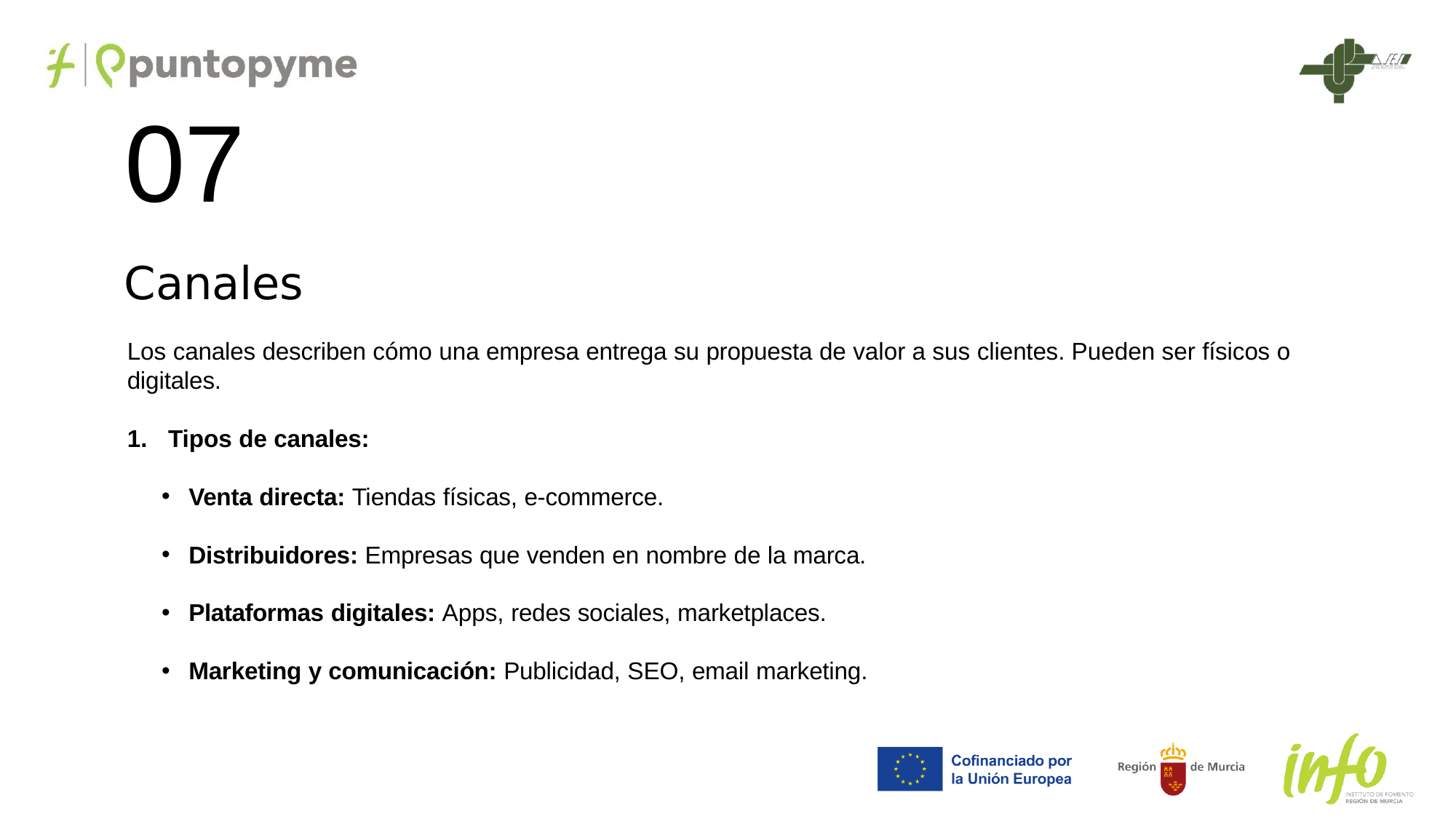

# 07
Canales
Los canales describen cómo una empresa entrega su propuesta de valor a sus clientes. Pueden ser físicos o digitales.
Tipos de canales:
Venta directa: Tiendas físicas, e-commerce.
Distribuidores: Empresas que venden en nombre de la marca.
Plataformas digitales: Apps, redes sociales, marketplaces.
Marketing y comunicación: Publicidad, SEO, email marketing.